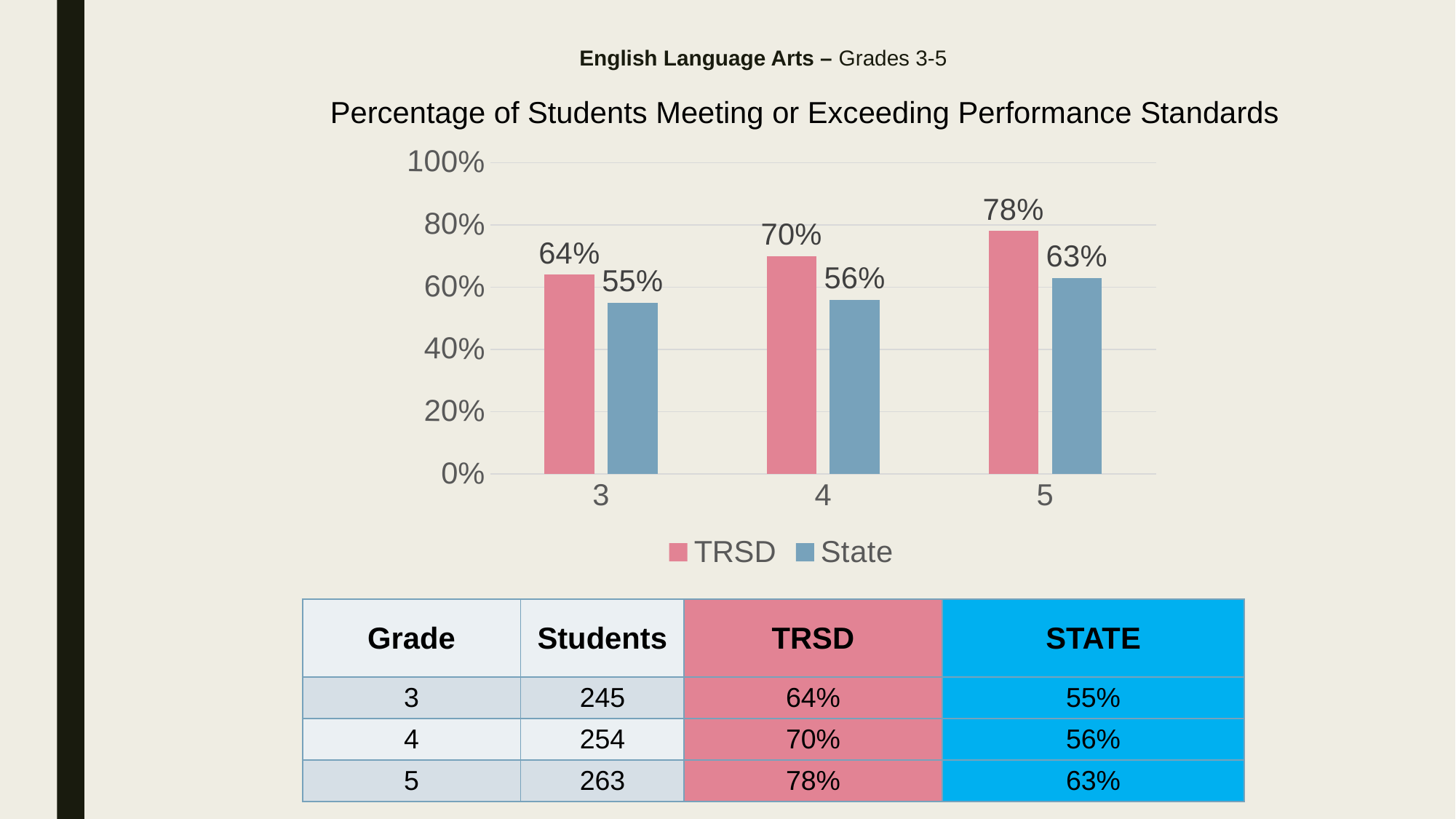

# English Language Arts – Grades 3-5
Percentage of Students Meeting or Exceeding Performance Standards

### Chart

| Category | TRSD | State |
|---|---|---|
| 3 | 0.64 | 0.55 |
| 4 | 0.7 | 0.56 |
| 5 | 0.78 | 0.63 |
| Grade | Students | TRSD | STATE |
| --- | --- | --- | --- |
| 3 | 245 | 64% | 55% |
| 4 | 254 | 70% | 56% |
| 5 | 263 | 78% | 63% |